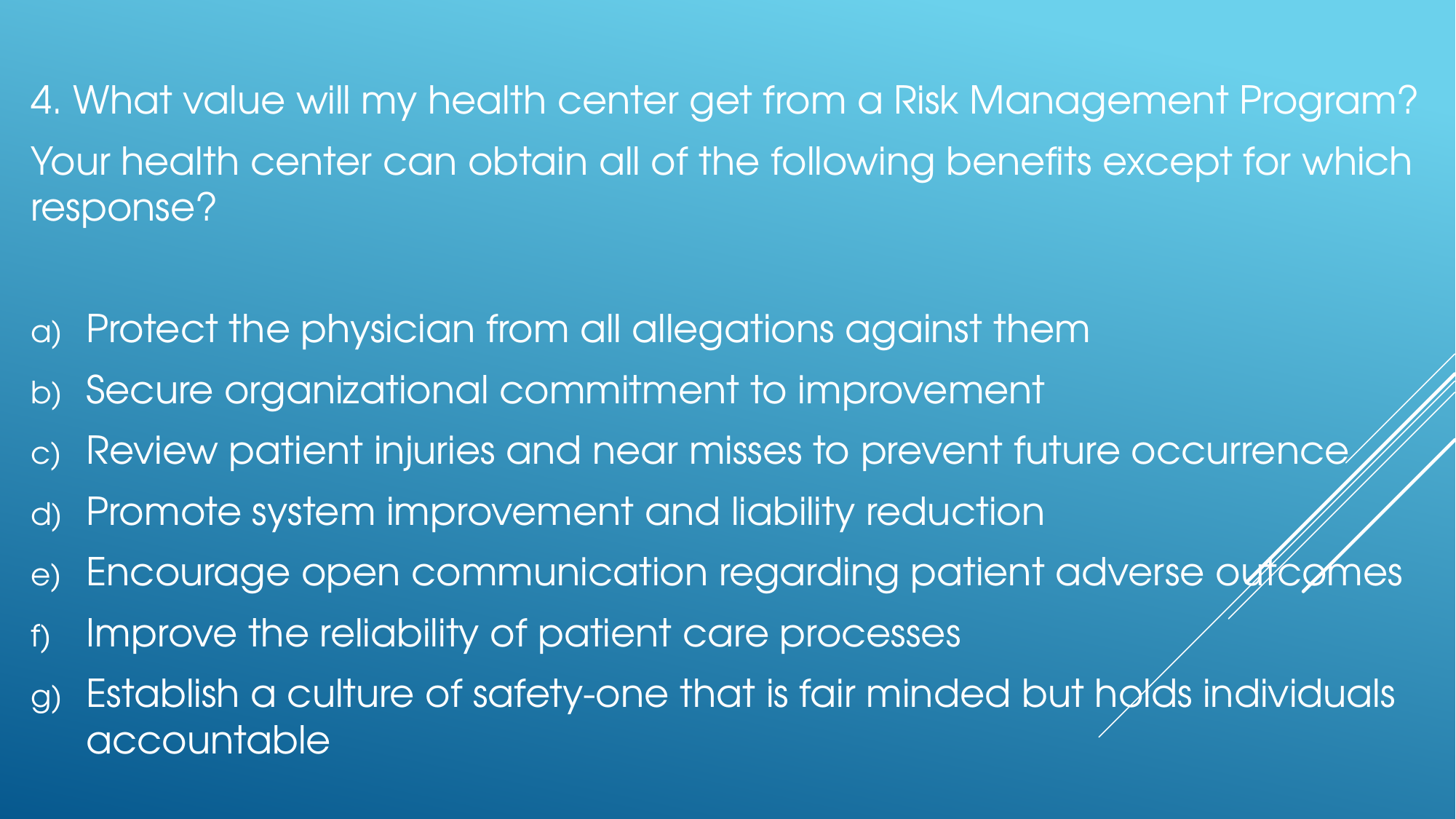

4. What value will my health center get from a Risk Management Program?
Your health center can obtain all of the following benefits except for which response?

Protect the physician from all allegations against them
Secure organizational commitment to improvement
Review patient injuries and near misses to prevent future occurrence
Promote system improvement and liability reduction
Encourage open communication regarding patient adverse outcomes
Improve the reliability of patient care processes
Establish a culture of safety-one that is fair minded but holds individuals accountable